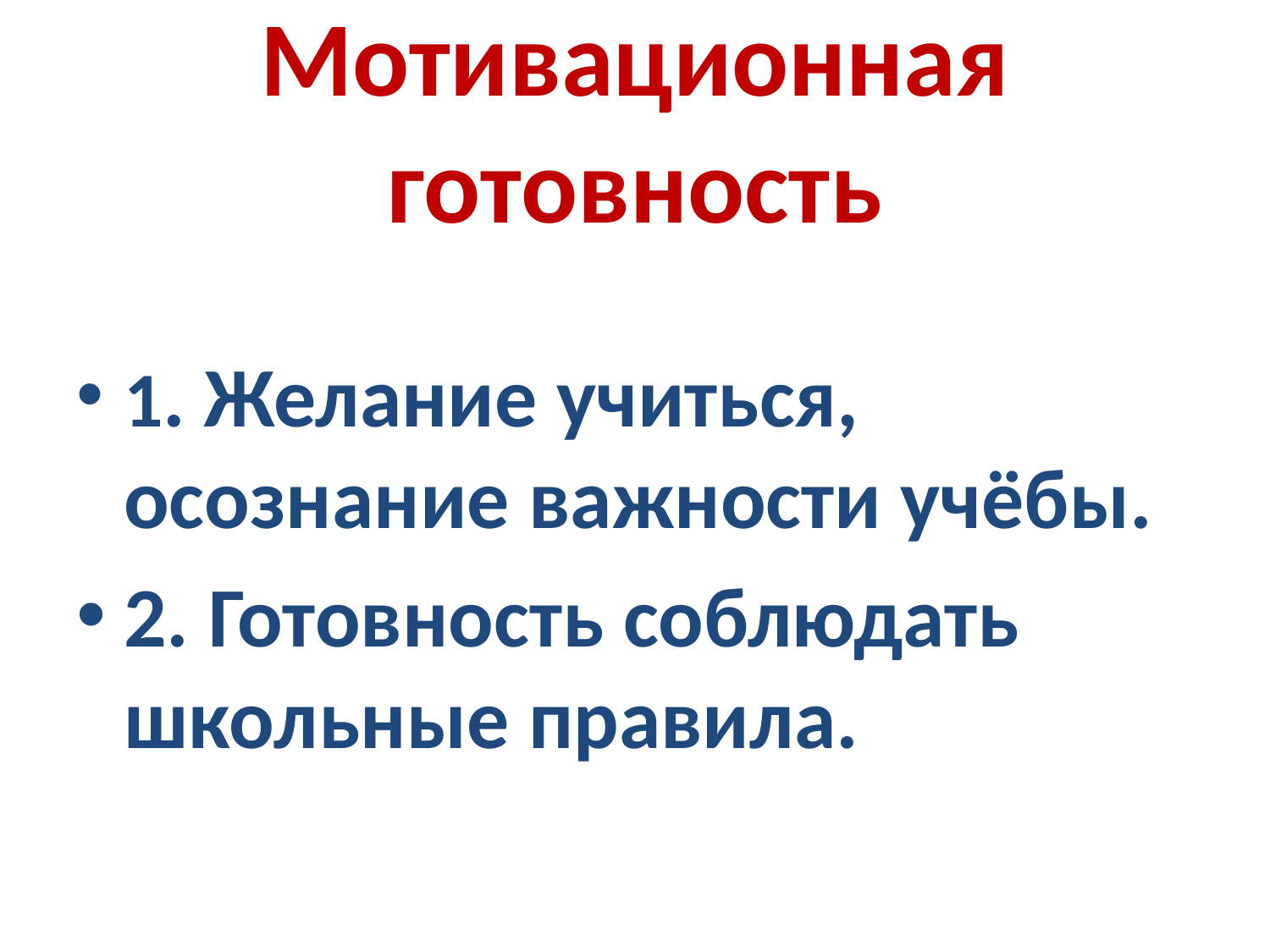

# Мотивационная готовность
1. Желание учиться, осознание важности учёбы.
2. Готовность соблюдать школьные правила.